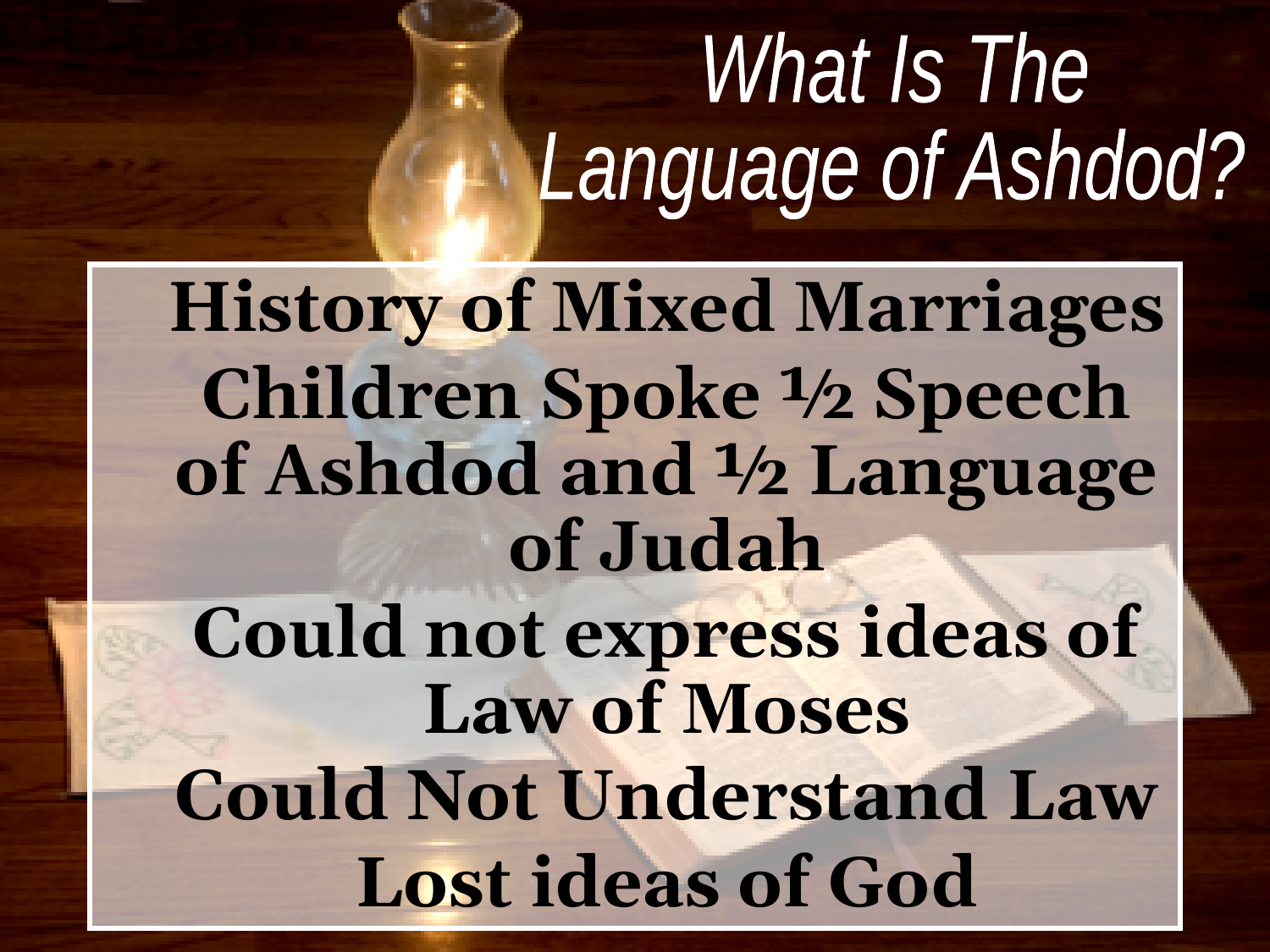

What Is The
Language of Ashdod?
History of Mixed Marriages
Children Spoke ½ Speech of Ashdod and ½ Language of Judah
Could not express ideas of Law of Moses
Could Not Understand Law
Lost ideas of God